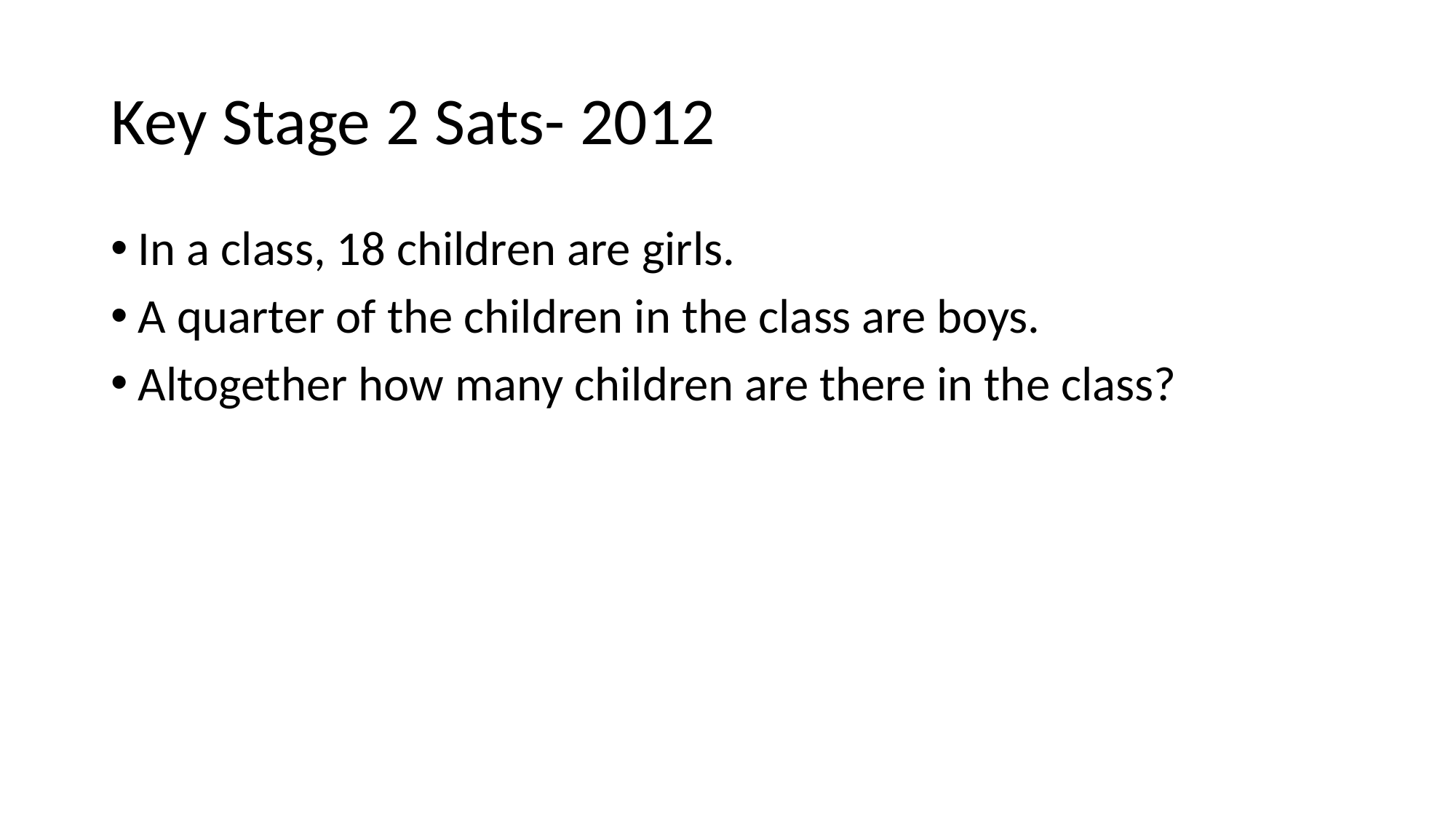

# Key Stage 2 Sats- 2012
In a class, 18 children are girls.
A quarter of the children in the class are boys.
Altogether how many children are there in the class?